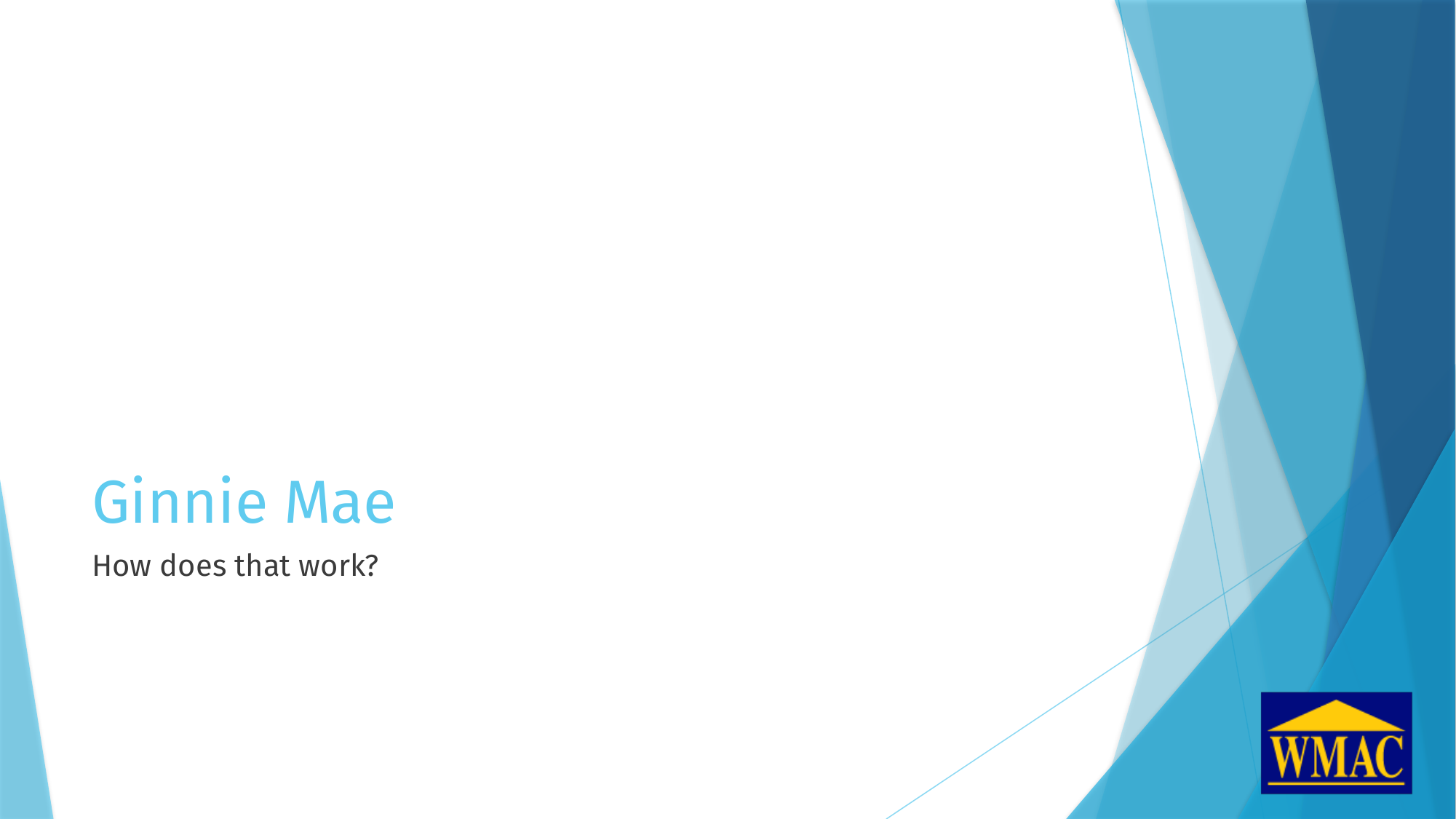

# Ginnie Mae
How does that work?